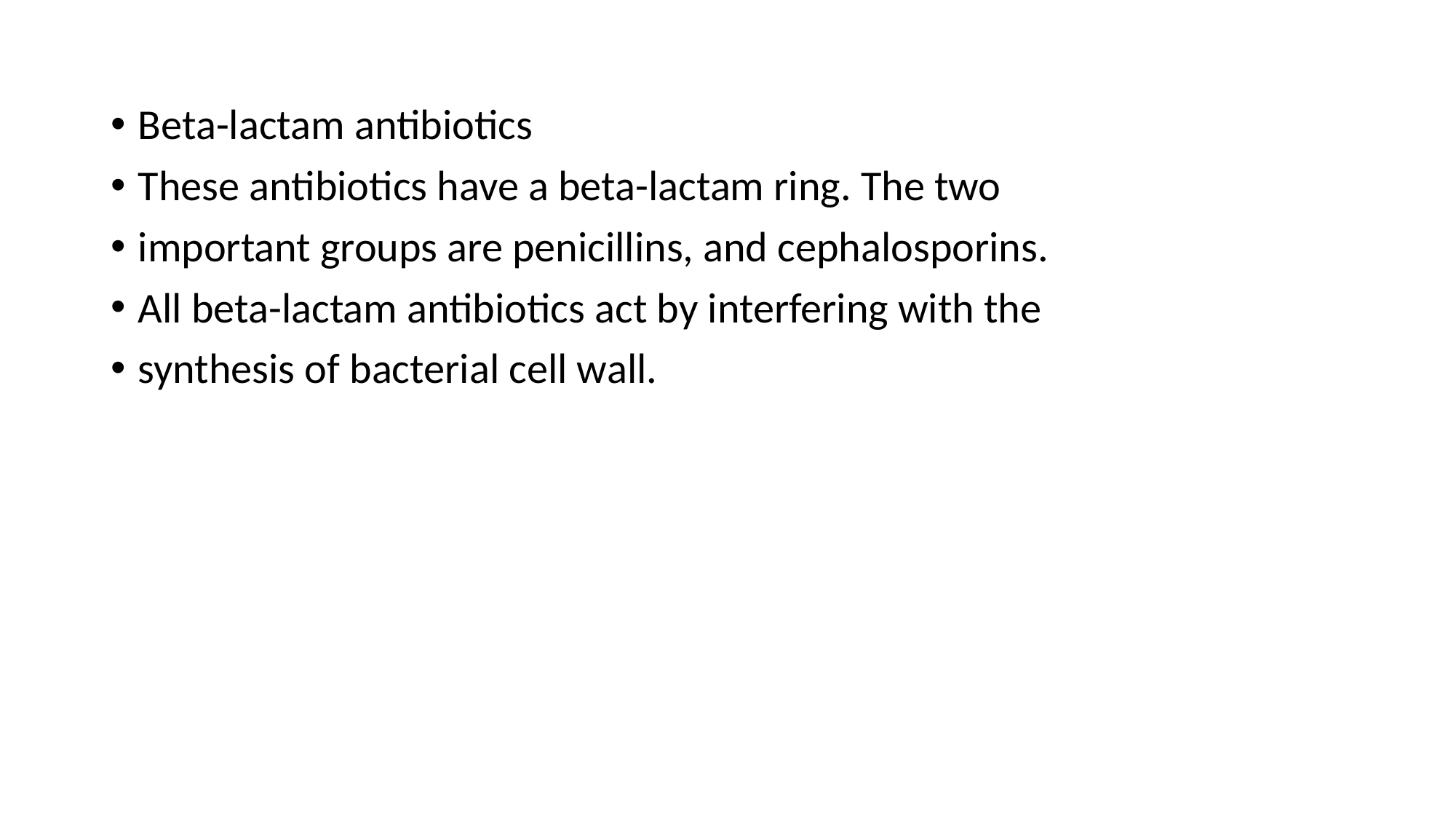

Beta-lactam antibiotics
These antibiotics have a beta-lactam ring. The two
important groups are penicillins, and cephalosporins.
All beta-lactam antibiotics act by interfering with the
synthesis of bacterial cell wall.